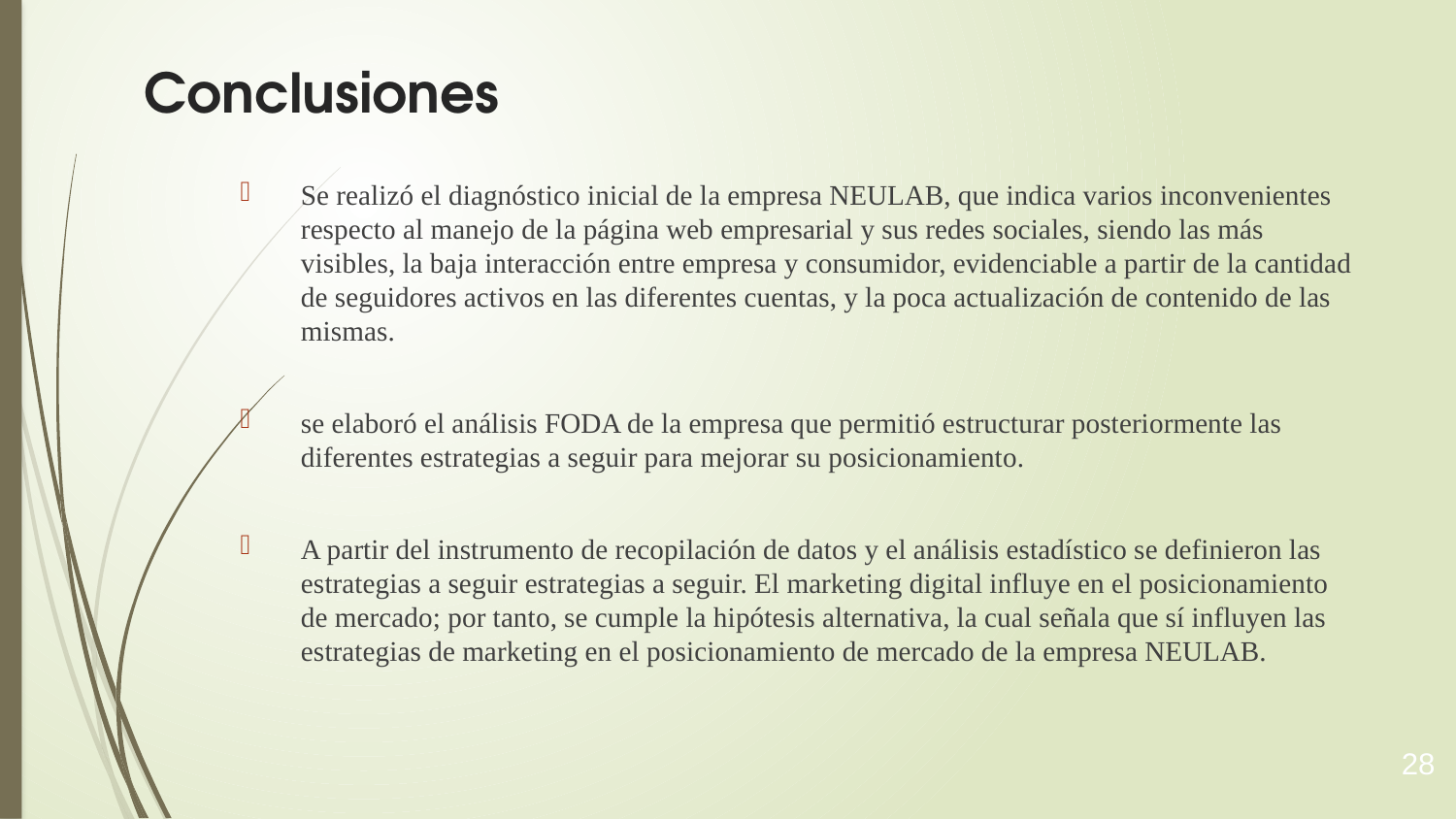

# Conclusiones
Se realizó el diagnóstico inicial de la empresa NEULAB, que indica varios inconvenientes respecto al manejo de la página web empresarial y sus redes sociales, siendo las más visibles, la baja interacción entre empresa y consumidor, evidenciable a partir de la cantidad de seguidores activos en las diferentes cuentas, y la poca actualización de contenido de las mismas.

se elaboró el análisis FODA de la empresa que permitió estructurar posteriormente las diferentes estrategias a seguir para mejorar su posicionamiento.

A partir del instrumento de recopilación de datos y el análisis estadístico se definieron las estrategias a seguir estrategias a seguir. El marketing digital influye en el posicionamiento de mercado; por tanto, se cumple la hipótesis alternativa, la cual señala que sí influyen las estrategias de marketing en el posicionamiento de mercado de la empresa NEULAB.

28